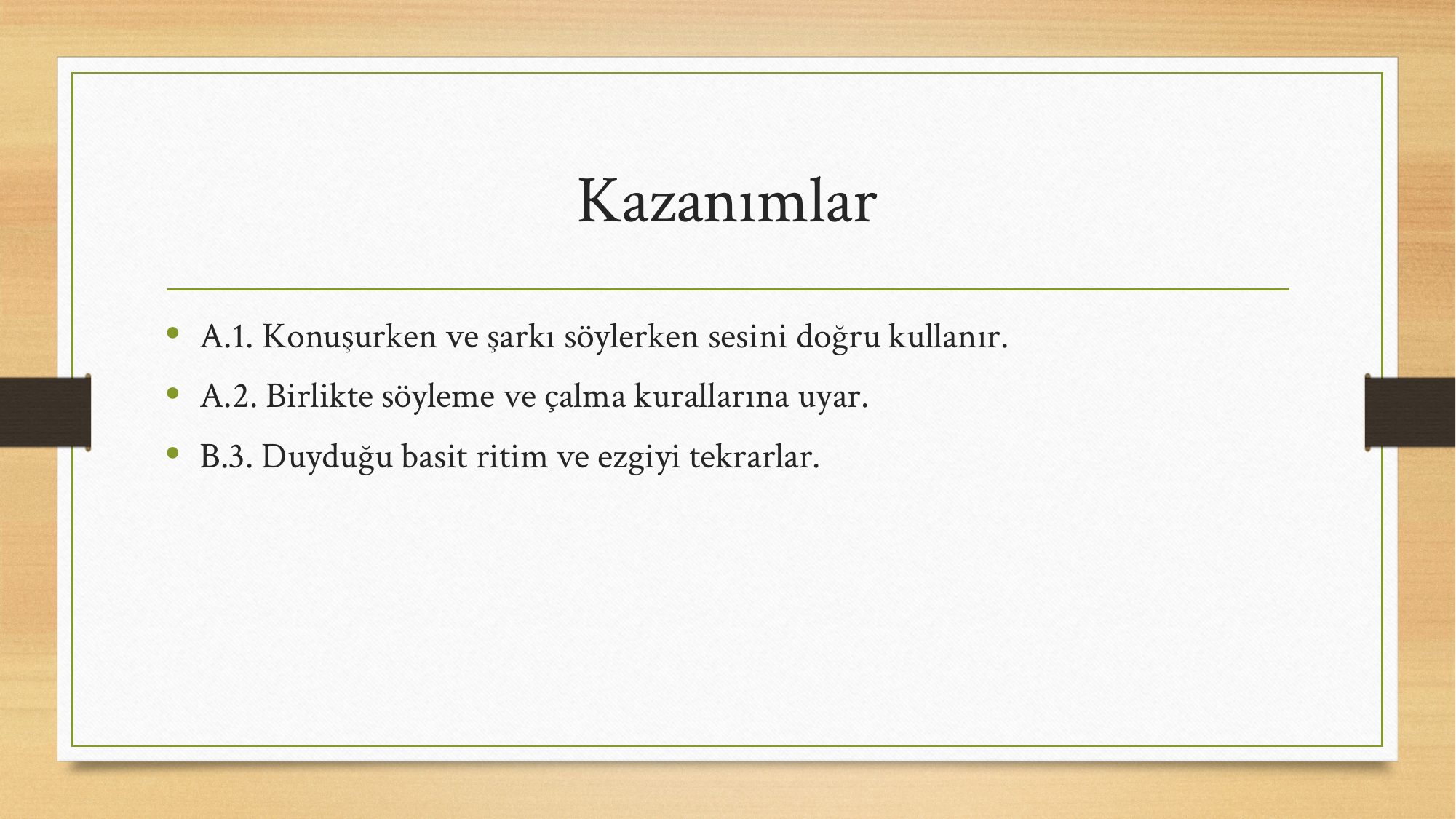

# Kazanımlar
A.1. Konuşurken ve şarkı söylerken sesini doğru kullanır.
A.2. Birlikte söyleme ve çalma kurallarına uyar.
B.3. Duyduğu basit ritim ve ezgiyi tekrarlar.